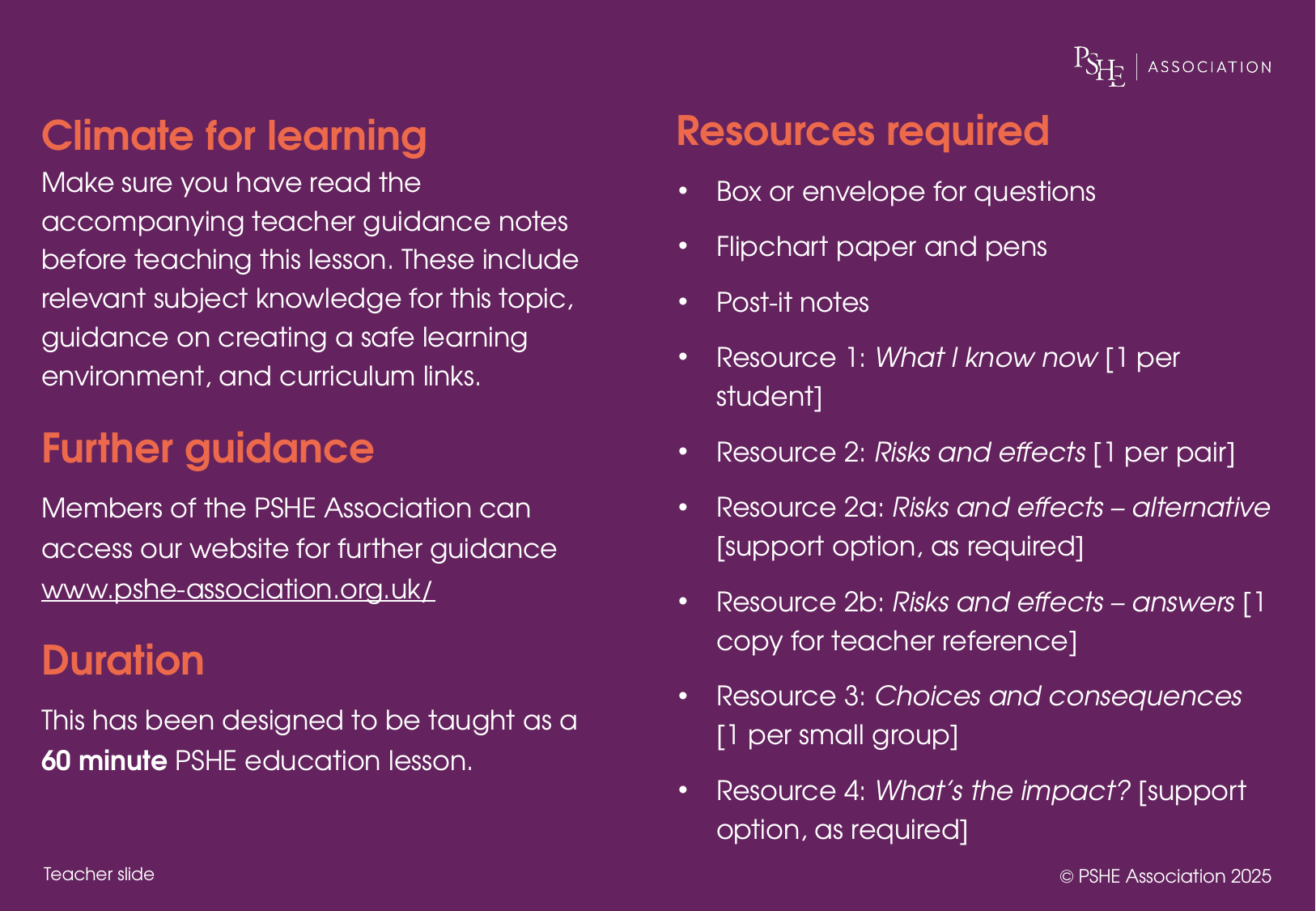

Box or envelope for questions
Flipchart paper and pens
Post-it notes
Resource 1: What I know now [1 per student]
Resource 2: Risks and effects [1 per pair]
Resource 2a: Risks and effects – alternative [support option, as required]
Resource 2b: Risks and effects – answers [1 copy for teacher reference]
Resource 3: Choices and consequences [1 per small group]
Resource 4: What’s the impact? [support option, as required]
© PSHE Association 2025